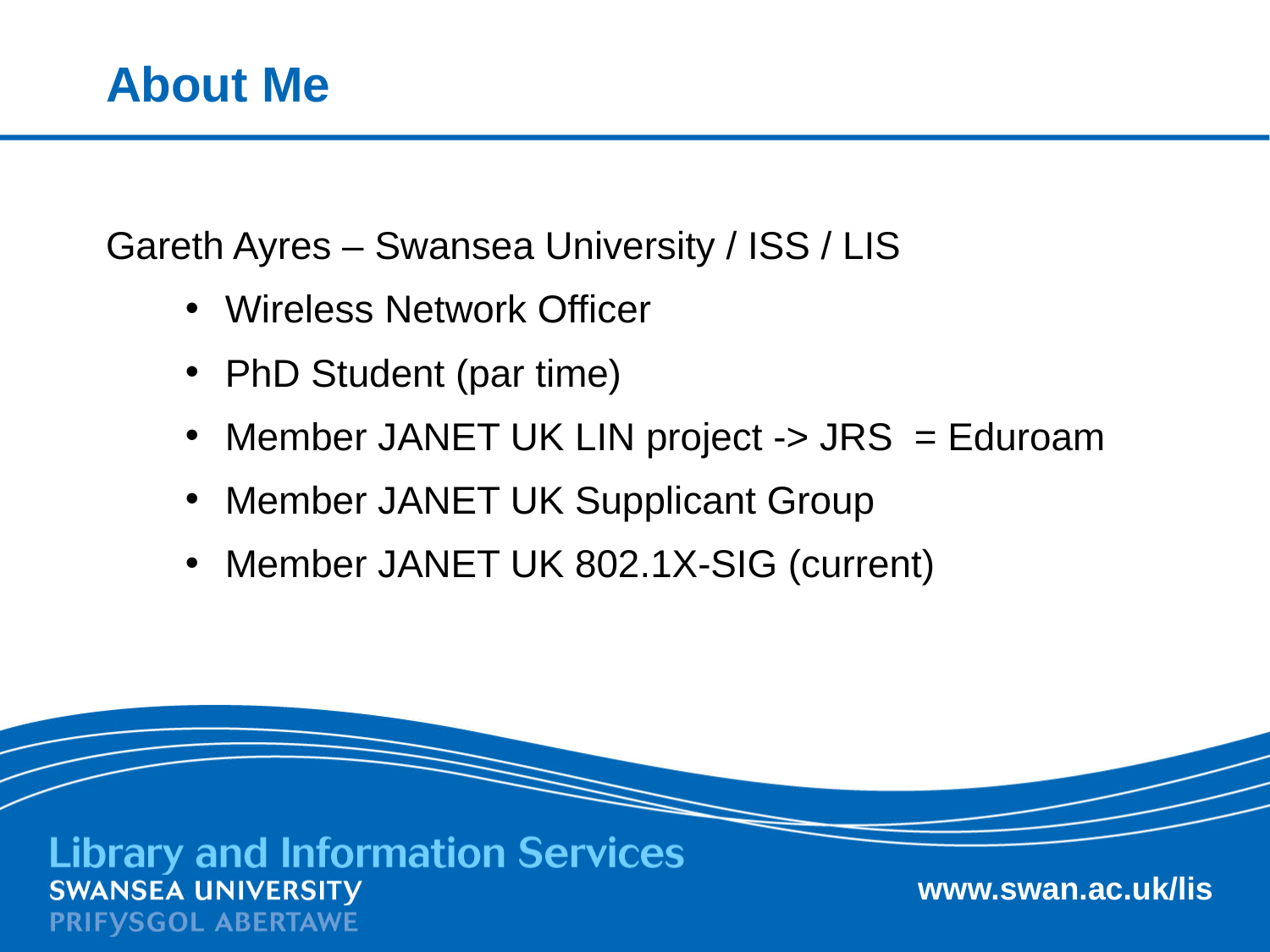

# About Me
Gareth Ayres – Swansea University / ISS / LIS
Wireless Network Officer
PhD Student (par time)
Member JANET UK LIN project -> JRS  = Eduroam
Member JANET UK Supplicant Group
Member JANET UK 802.1X-SIG (current)